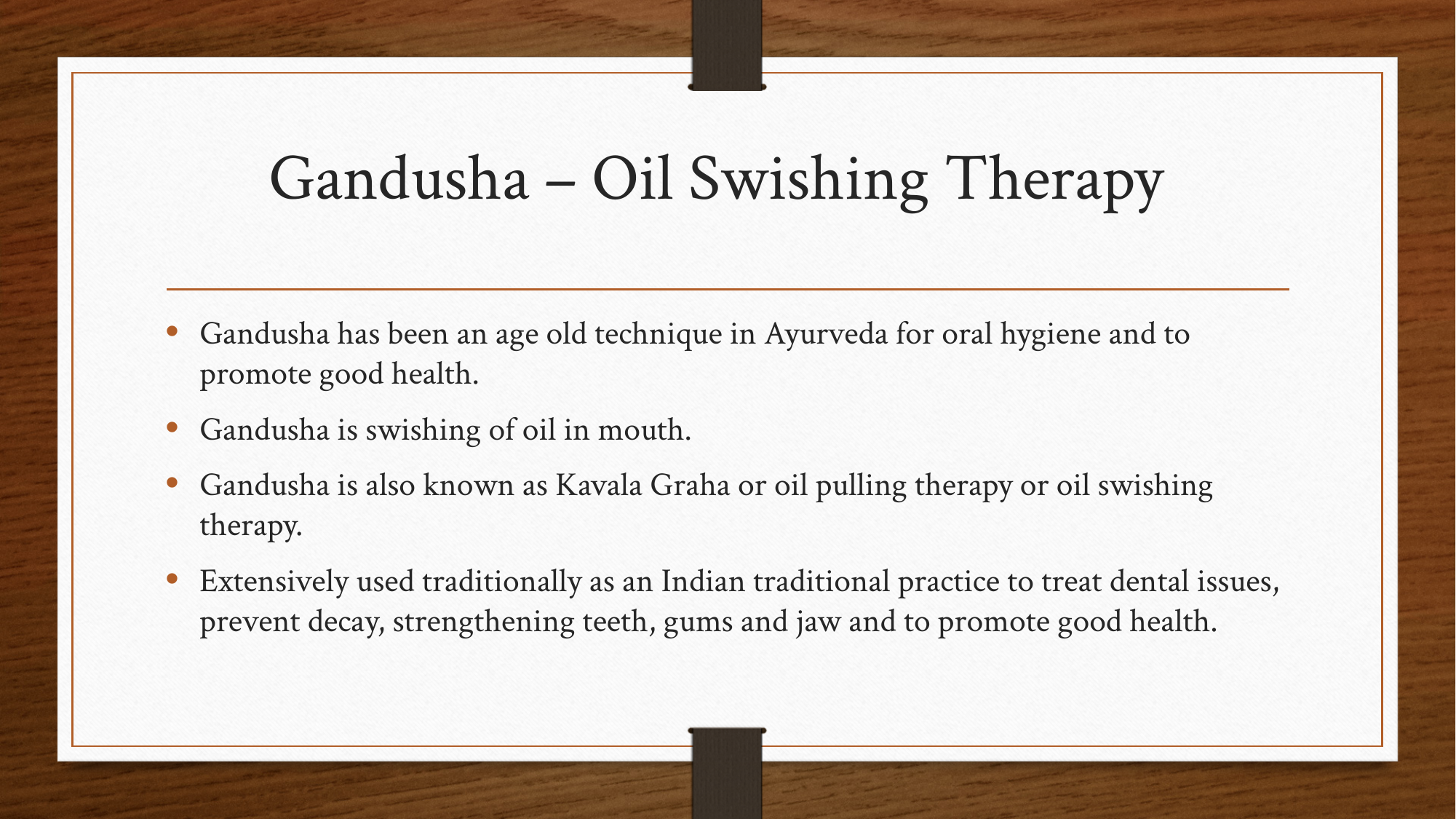

# Gandusha – Oil Swishing Therapy
Gandusha has been an age old technique in Ayurveda for oral hygiene and to promote good health.
Gandusha is swishing of oil in mouth.
Gandusha is also known as Kavala Graha or oil pulling therapy or oil swishing therapy.
Extensively used traditionally as an Indian traditional practice to treat dental issues, prevent decay, strengthening teeth, gums and jaw and to promote good health.